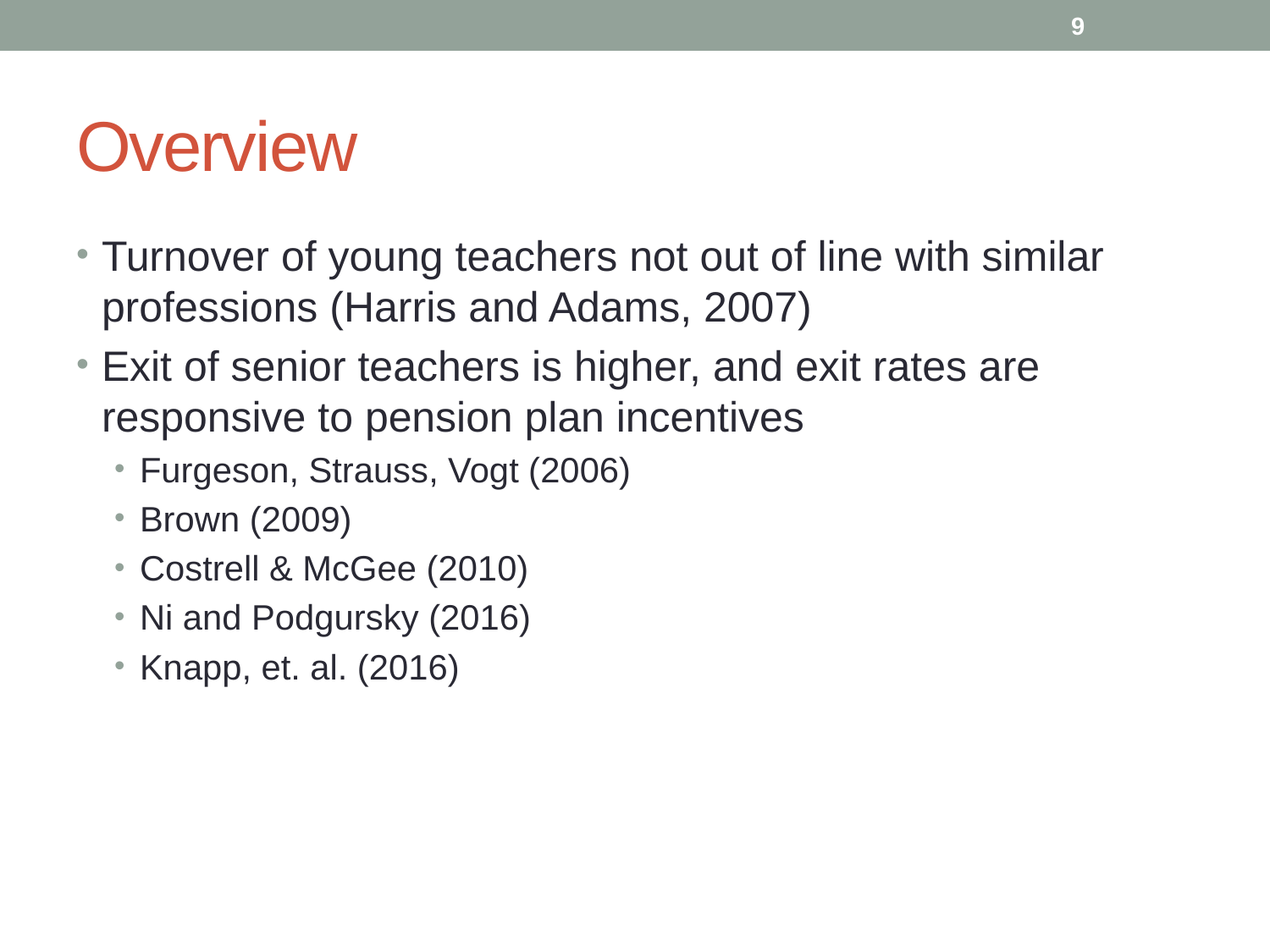

9
# Overview
Turnover of young teachers not out of line with similar professions (Harris and Adams, 2007)
Exit of senior teachers is higher, and exit rates are responsive to pension plan incentives
Furgeson, Strauss, Vogt (2006)
Brown (2009)
Costrell & McGee (2010)
Ni and Podgursky (2016)
Knapp, et. al. (2016)